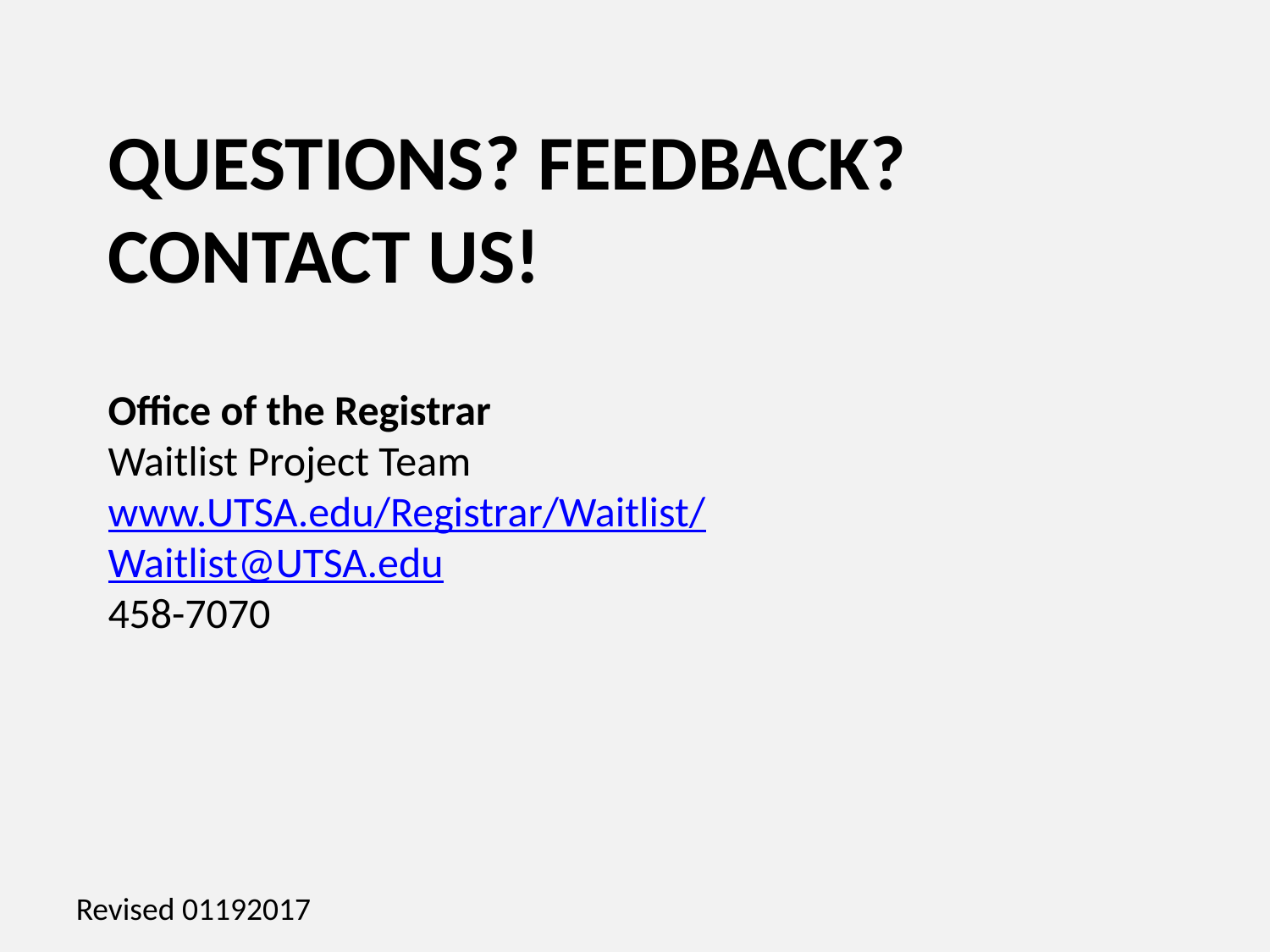

# Questions? Feedback? Contact us! Office of the Registrar Waitlist Project Team www.UTSA.edu/Registrar/Waitlist/ Waitlist@UTSA.edu 458-7070
Revised 01192017
39